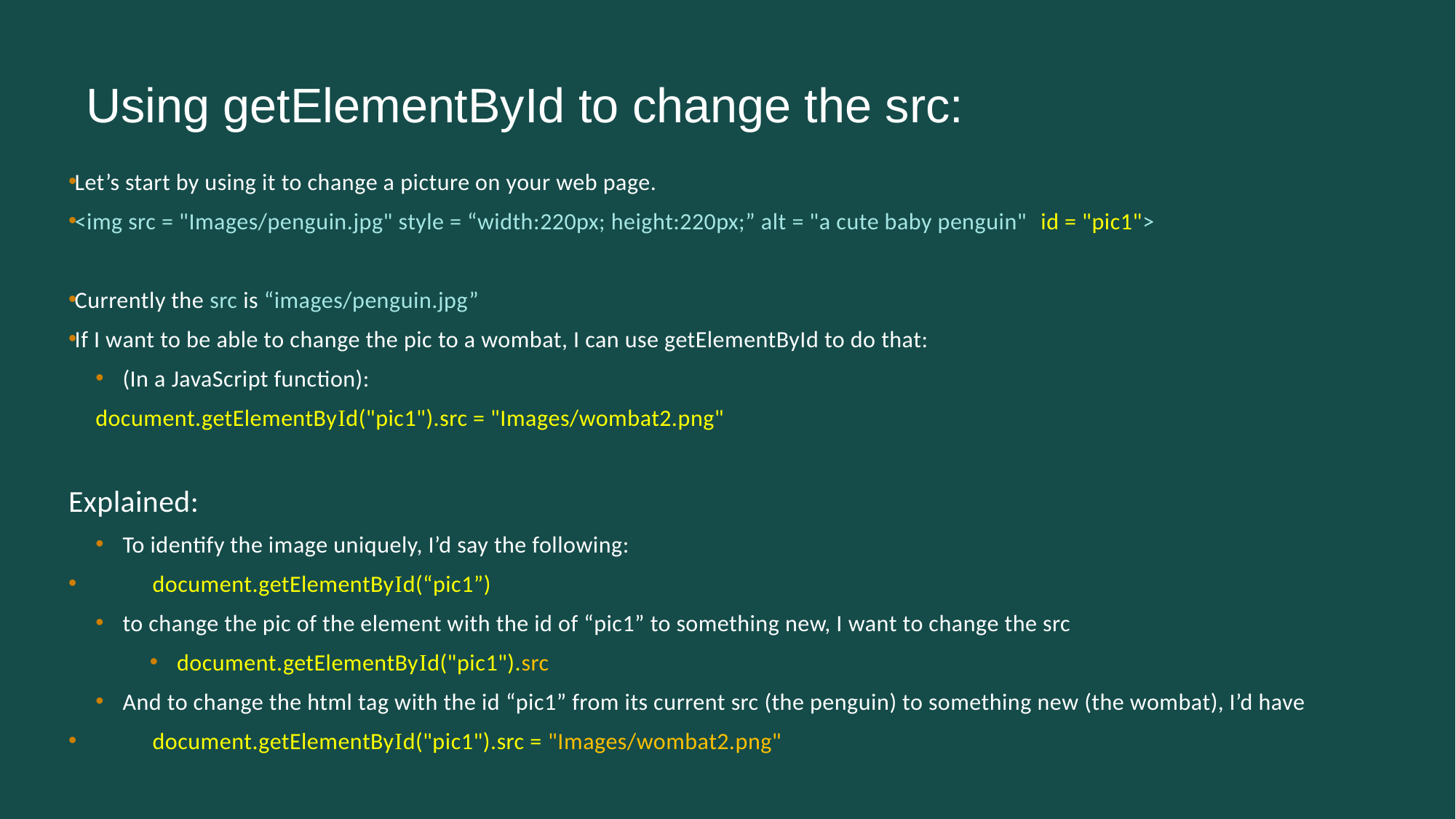

# Using getElementById to change the src:
Let’s start by using it to change a picture on your web page.
<img src = "Images/penguin.jpg" style = “width:220px; height:220px;” alt = "a cute baby penguin"  id = "pic1">

Currently the src is “images/penguin.jpg”
If I want to be able to change the pic to a wombat, I can use getElementById to do that:
(In a JavaScript function):
	document.getElementById("pic1").src = "Images/wombat2.png"

Explained:
To identify the image uniquely, I’d say the following:
	document.getElementById(“pic1”)
to change the pic of the element with the id of “pic1” to something new, I want to change the src
document.getElementById("pic1").src
And to change the html tag with the id “pic1” from its current src (the penguin) to something new (the wombat), I’d have
	document.getElementById("pic1").src = "Images/wombat2.png"